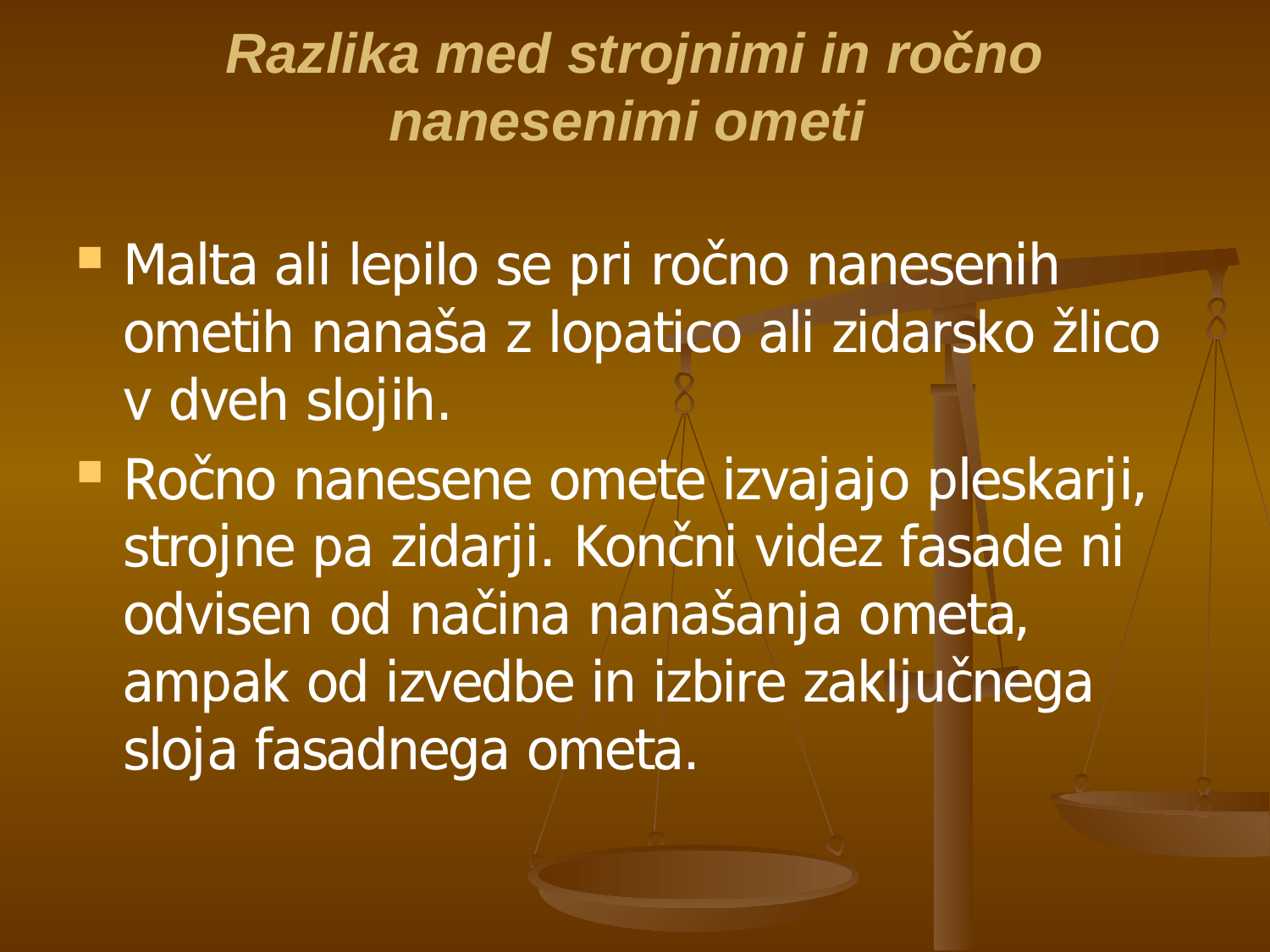

# Razlika med strojnimi in ročno nanesenimi ometi
Malta ali lepilo se pri ročno nanesenih ometih nanaša z lopatico ali zidarsko žlico v dveh slojih.
Ročno nanesene omete izvajajo pleskarji, strojne pa zidarji. Končni videz fasade ni odvisen od načina nanašanja ometa, ampak od izvedbe in izbire zaključnega sloja fasadnega ometa.